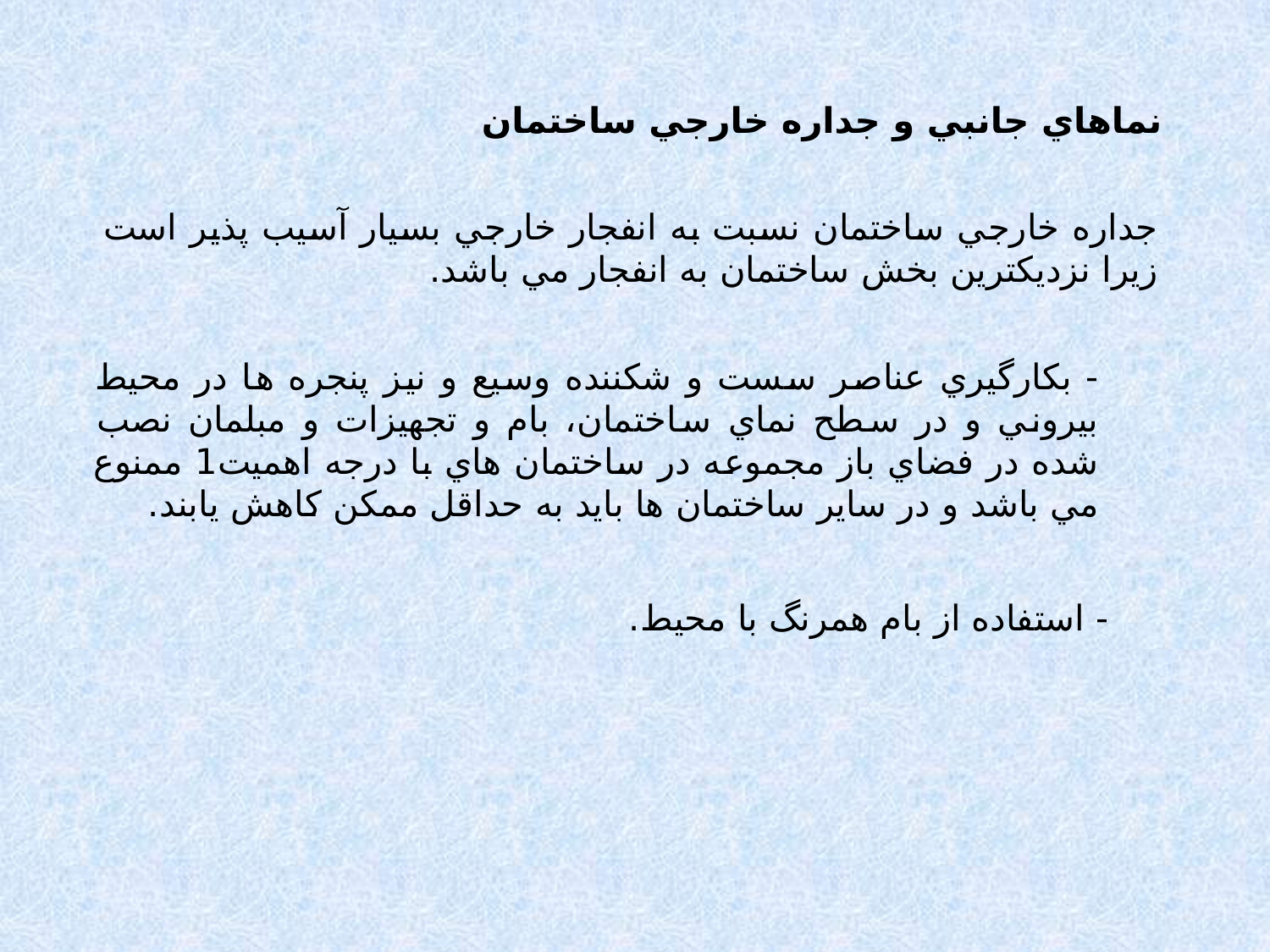

# نماهاي جانبي و جداره خارجي ساختمان
جداره خارجي ساختمان نسبت به انفجار خارجي بسيار آسيب پذير است زيرا نزديكترين بخش ساختمان به انفجار مي باشد.

- بكارگيري عناصر سست و شكننده وسيع و نيز پنجره ها در محيط بيروني و در سطح نماي ساختمان، بام و تجهيزات و مبلمان نصب شده در فضاي باز مجموعه در ساختمان هاي با درجه اهميت1 ممنوع مي باشد و در ساير ساختمان ها بايد به حداقل ممكن كاهش يابند.
- استفاده از بام همرنگ با محيط.